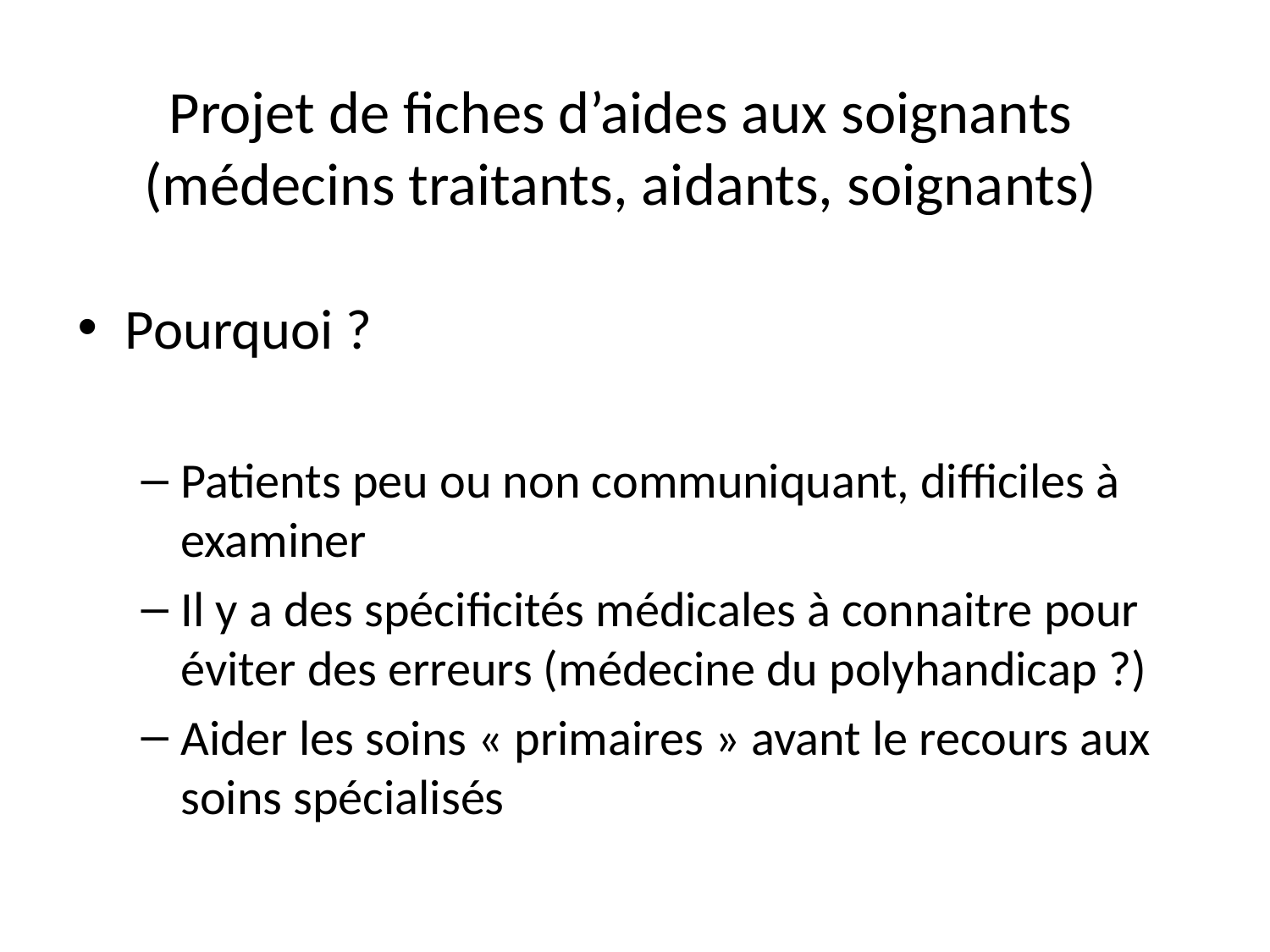

# Projet de fiches d’aides aux soignants (médecins traitants, aidants, soignants)
Pourquoi ?

Patients peu ou non communiquant, difficiles à examiner
Il y a des spécificités médicales à connaitre pour éviter des erreurs (médecine du polyhandicap ?)
Aider les soins « primaires » avant le recours aux soins spécialisés